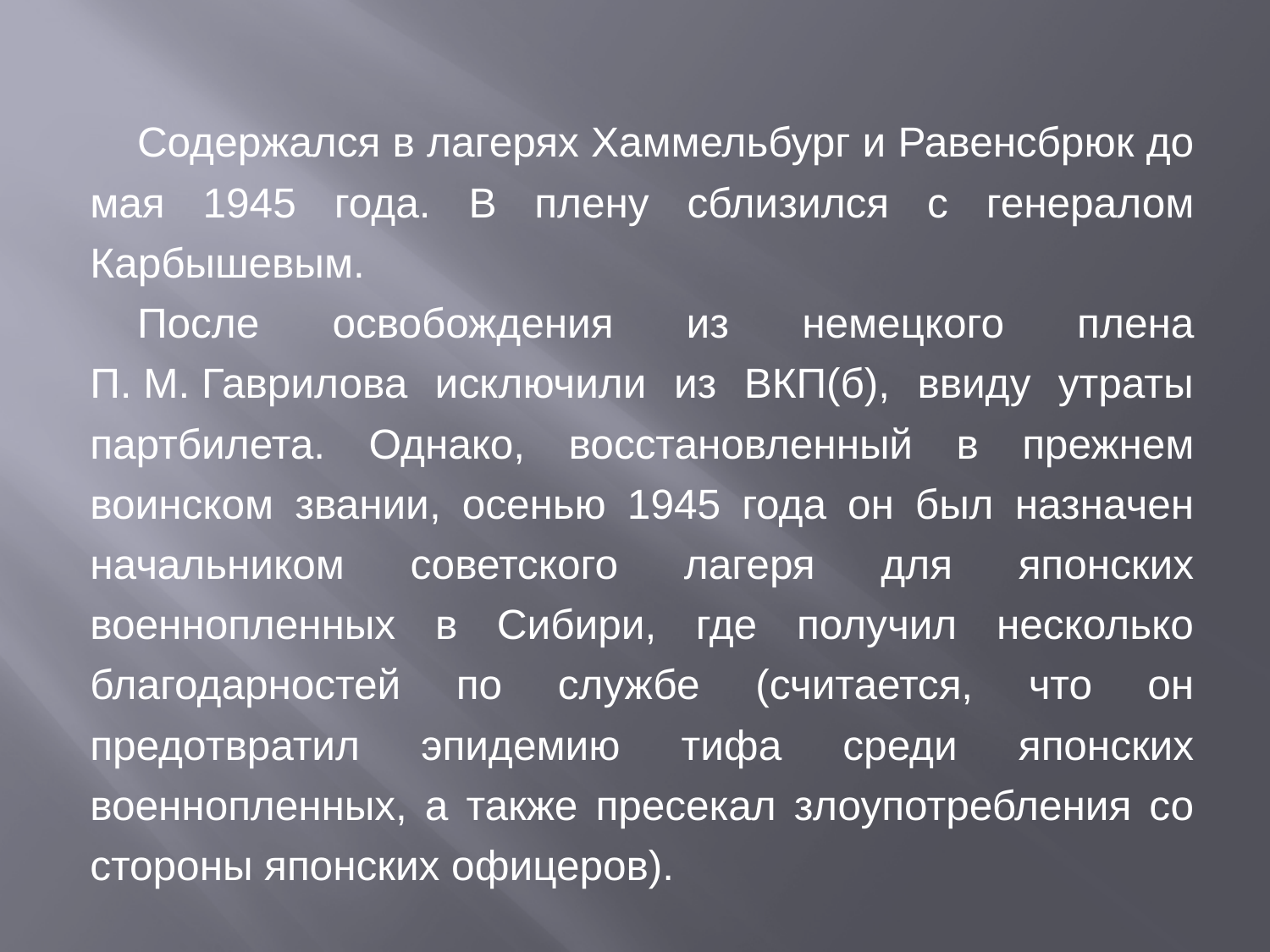

#
Содержался в лагерях Хаммельбург и Равенсбрюк до мая 1945 года. В плену сблизился с генералом Карбышевым.
После освобождения из немецкого плена П. М. Гаврилова исключили из ВКП(б), ввиду утраты партбилета. Однако, восстановленный в прежнем воинском звании, осенью 1945 года он был назначен начальником советского лагеря для японских военнопленных в Сибири, где получил несколько благодарностей по службе (считается, что он предотвратил эпидемию тифа среди японских военнопленных, а также пресекал злоупотребления со стороны японских офицеров).